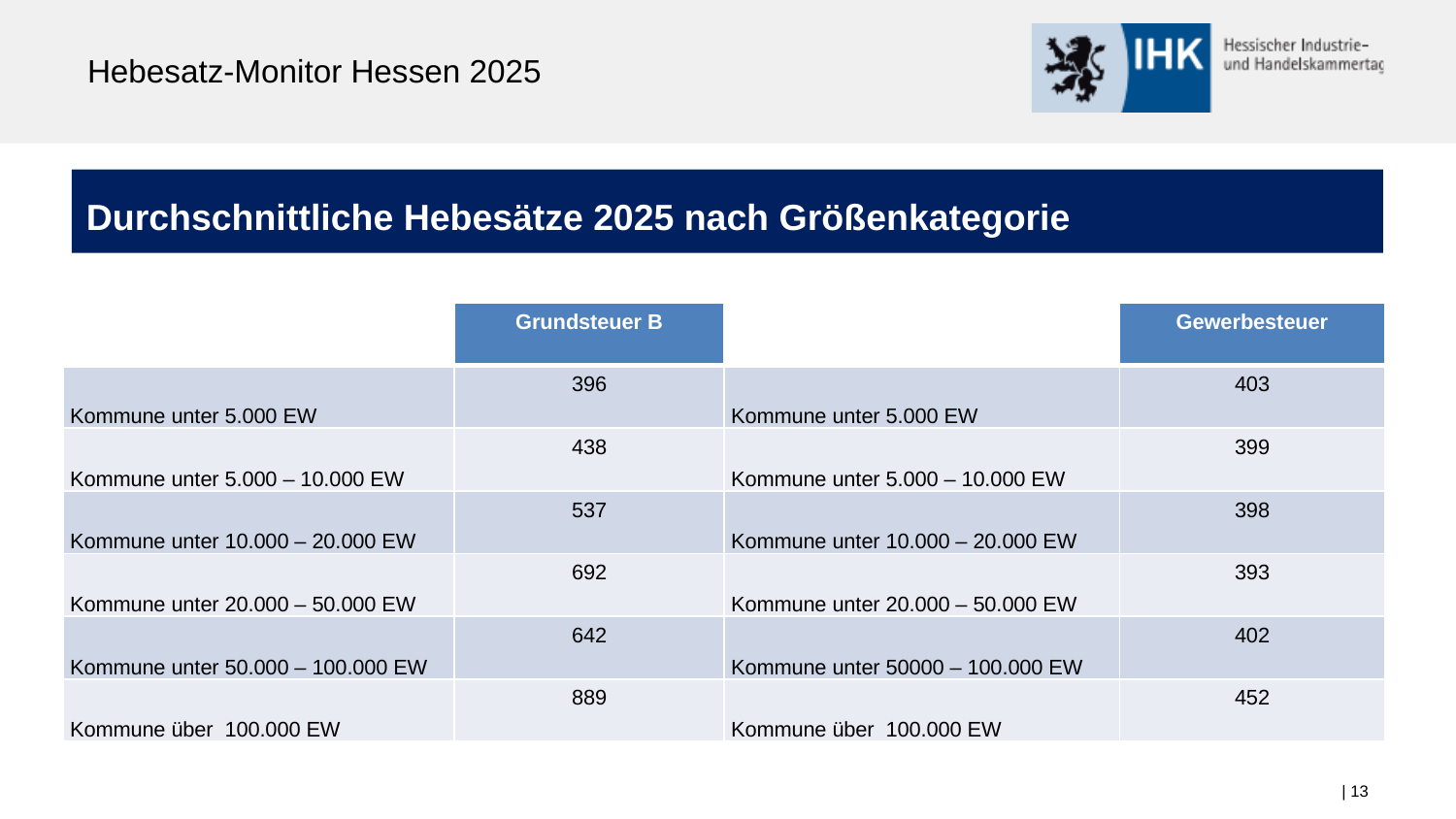

# Hebesatz-Monitor Hessen 2025
Durchschnittliche Hebesätze 2025 nach Größenkategorie
|  | Grundsteuer B |  | Gewerbesteuer |
| --- | --- | --- | --- |
| Kommune unter 5.000 EW | 396 | Kommune unter 5.000 EW | 403 |
| Kommune unter 5.000 – 10.000 EW | 438 | Kommune unter 5.000 – 10.000 EW | 399 |
| Kommune unter 10.000 – 20.000 EW | 537 | Kommune unter 10.000 – 20.000 EW | 398 |
| Kommune unter 20.000 – 50.000 EW | 692 | Kommune unter 20.000 – 50.000 EW | 393 |
| Kommune unter 50.000 – 100.000 EW | 642 | Kommune unter 50000 – 100.000 EW | 402 |
| Kommune über 100.000 EW | 889 | Kommune über 100.000 EW | 452 |
 | 13